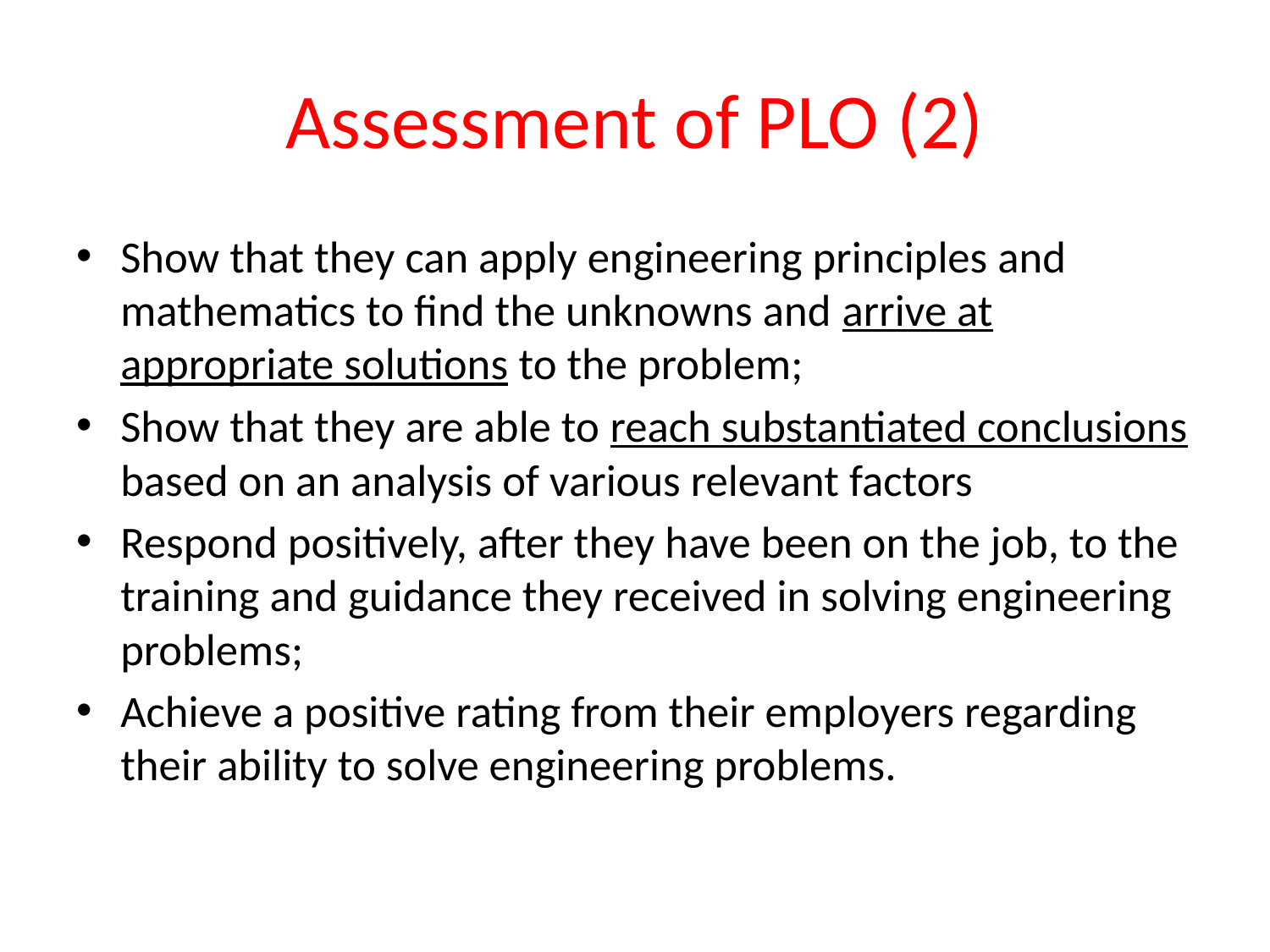

# Assessment of PLO (2)
Show that they can apply engineering principles and mathematics to find the unknowns and arrive at appropriate solutions to the problem;
Show that they are able to reach substantiated conclusions based on an analysis of various relevant factors
Respond positively, after they have been on the job, to the training and guidance they received in solving engineering problems;
Achieve a positive rating from their employers regarding their ability to solve engineering problems.